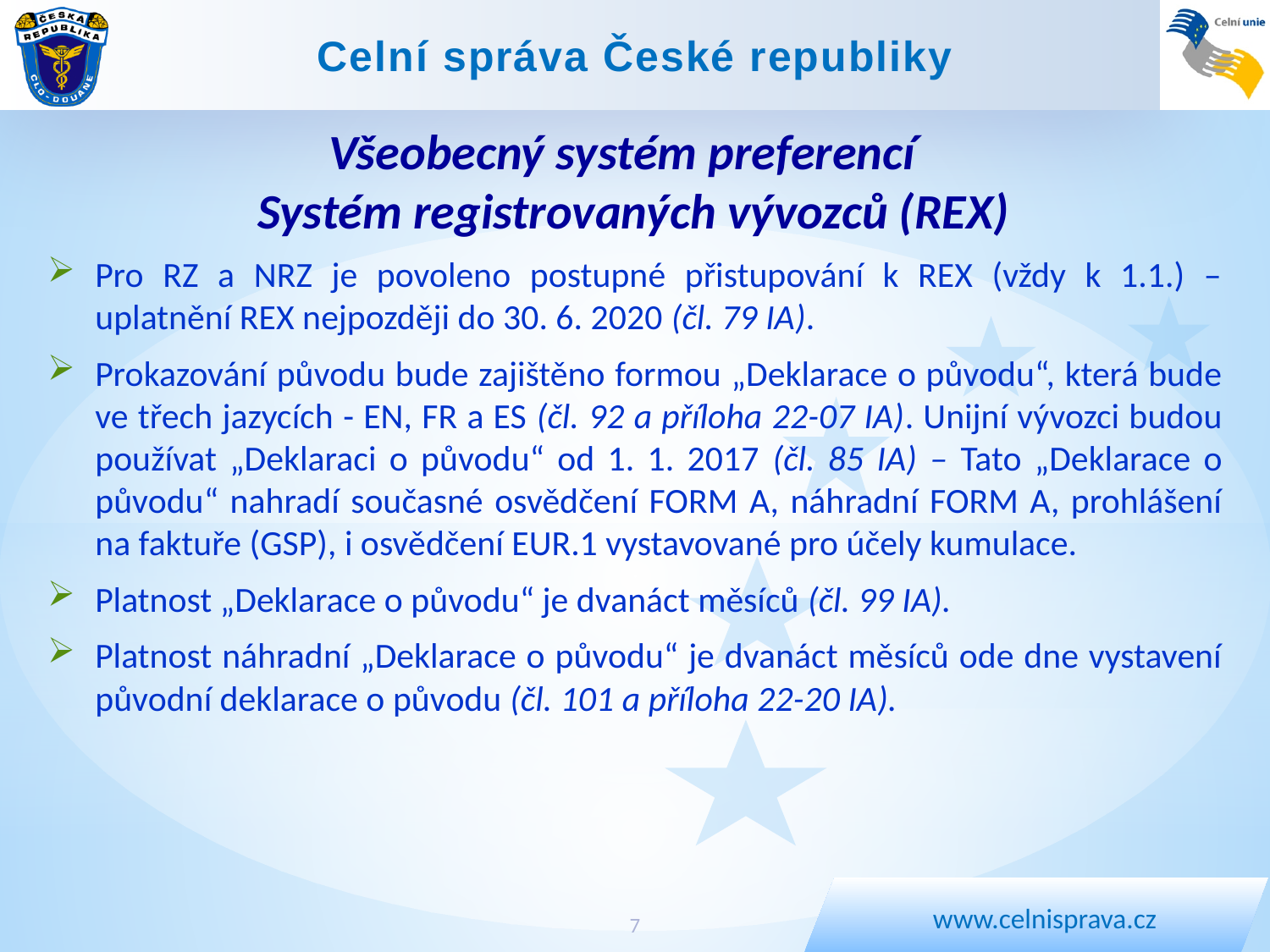

Všeobecný systém preferencí
Systém registrovaných vývozců (REX)
Pro RZ a NRZ je povoleno postupné přistupování k REX (vždy k 1.1.) – uplatnění REX nejpozději do 30. 6. 2020 (čl. 79 IA).
Prokazování původu bude zajištěno formou „Deklarace o původu“, která bude ve třech jazycích - EN, FR a ES (čl. 92 a příloha 22-07 IA). Unijní vývozci budou používat „Deklaraci o původu“ od 1. 1. 2017 (čl. 85 IA) – Tato „Deklarace o původu“ nahradí současné osvědčení FORM A, náhradní FORM A, prohlášení na faktuře (GSP), i osvědčení EUR.1 vystavované pro účely kumulace.
Platnost „Deklarace o původu“ je dvanáct měsíců (čl. 99 IA).
Platnost náhradní „Deklarace o původu“ je dvanáct měsíců ode dne vystavení původní deklarace o původu (čl. 101 a příloha 22-20 IA).
7